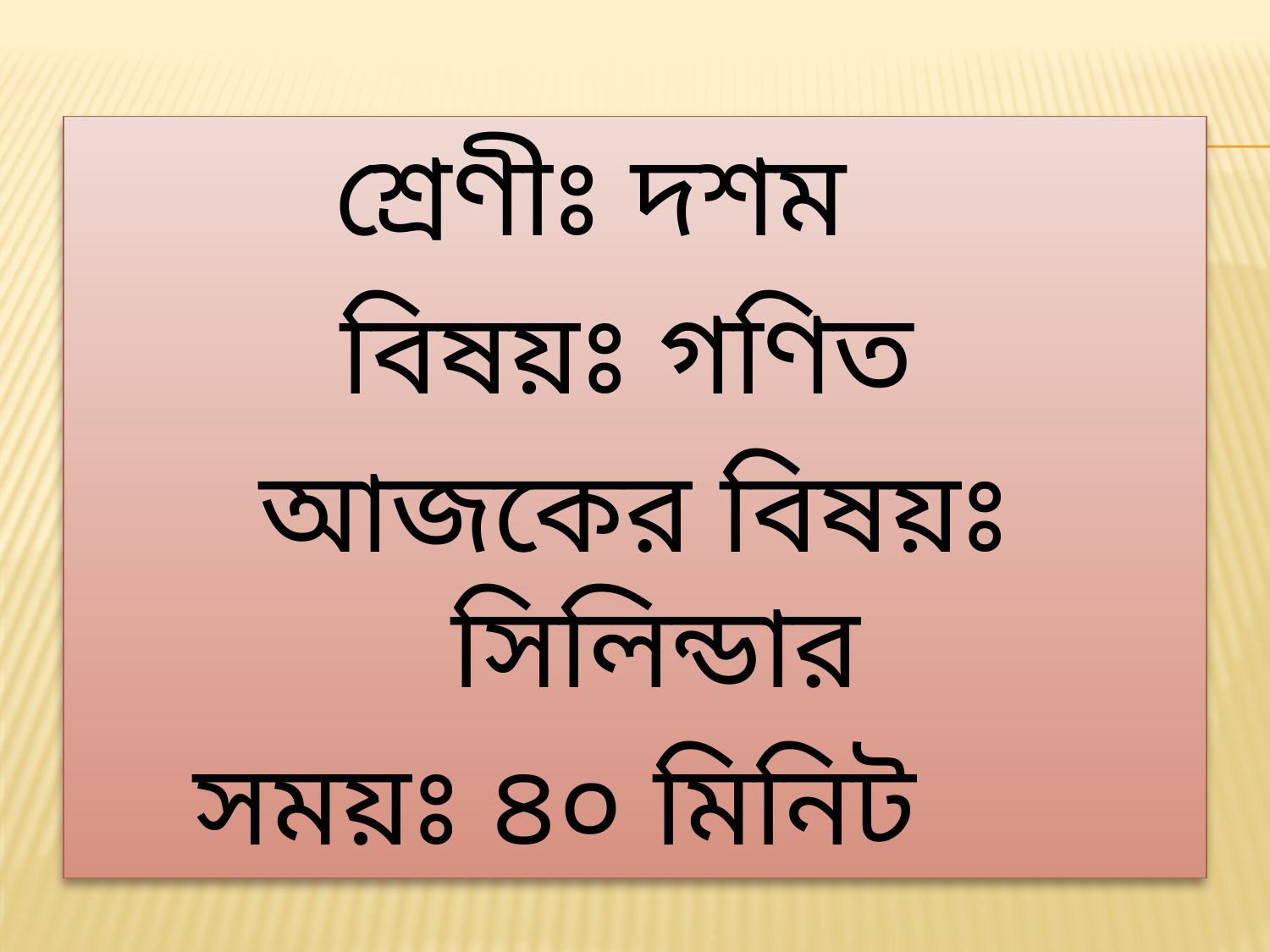

শ্রেণীঃ দশম
         বিষয়ঃ গণিত
আজকের বিষয়ঃ সিলিন্ডার
    সময়ঃ ৪০ মিনিট